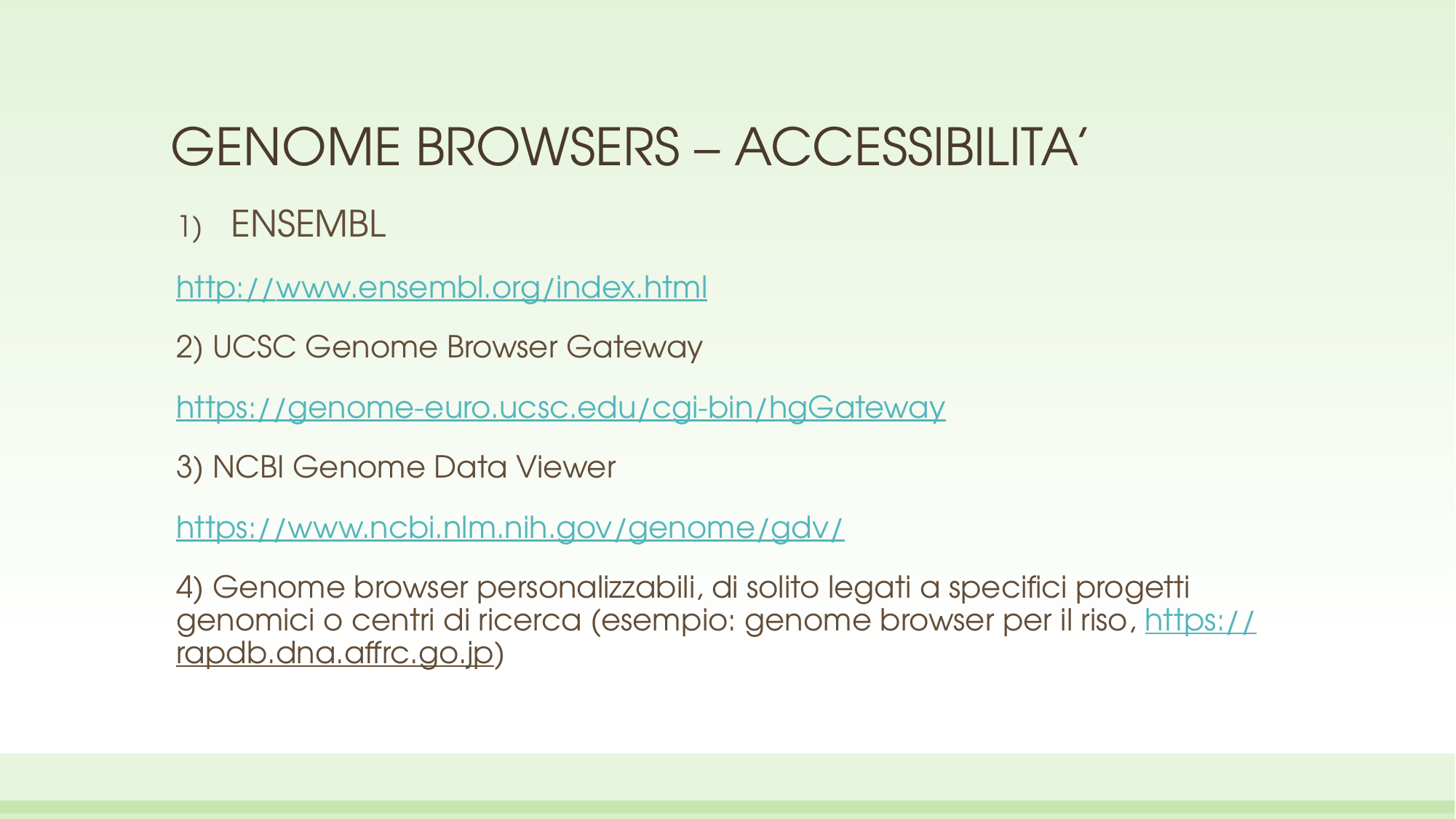

# GENOME BROWSERS – ACCESSIBILITA’
ENSEMBL
http://www.ensembl.org/index.html
2) UCSC Genome Browser Gateway
https://genome-euro.ucsc.edu/cgi-bin/hgGateway
3) NCBI Genome Data Viewer
https://www.ncbi.nlm.nih.gov/genome/gdv/
4) Genome browser personalizzabili, di solito legati a specifici progetti genomici o centri di ricerca (esempio: genome browser per il riso, https://rapdb.dna.affrc.go.jp)